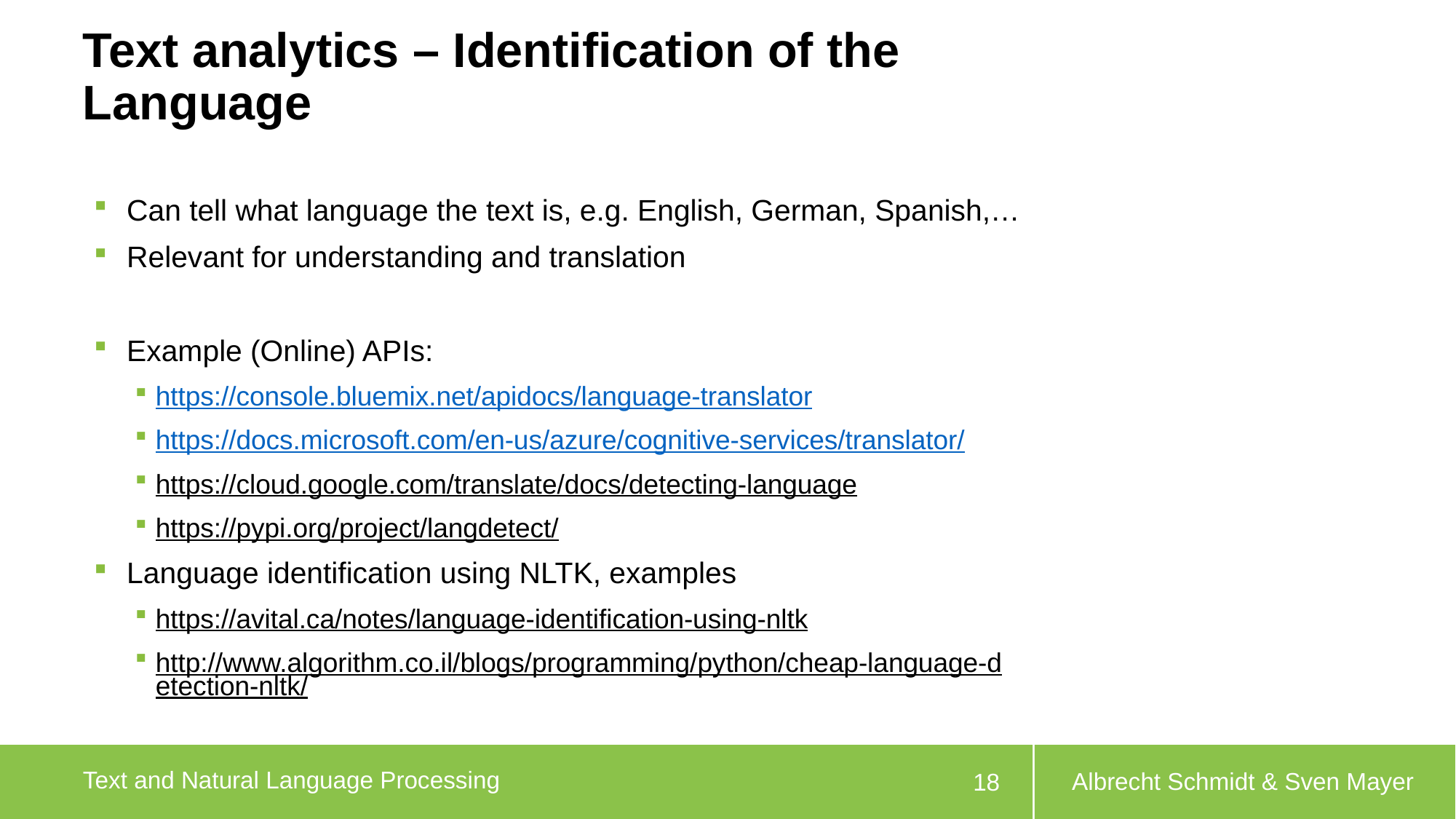

# Text analytics – Identification of the Language

Can tell what language the text is, e.g. English, German, Spanish,…
Relevant for understanding and translation

Example (Online) APIs:
https://console.bluemix.net/apidocs/language-translator
https://docs.microsoft.com/en-us/azure/cognitive-services/translator/
https://cloud.google.com/translate/docs/detecting-language
https://pypi.org/project/langdetect/
Language identification using NLTK, examples
https://avital.ca/notes/language-identification-using-nltk
http://www.algorithm.co.il/blogs/programming/python/cheap-language-detection-nltk/
Albrecht Schmidt & Sven Mayer

18